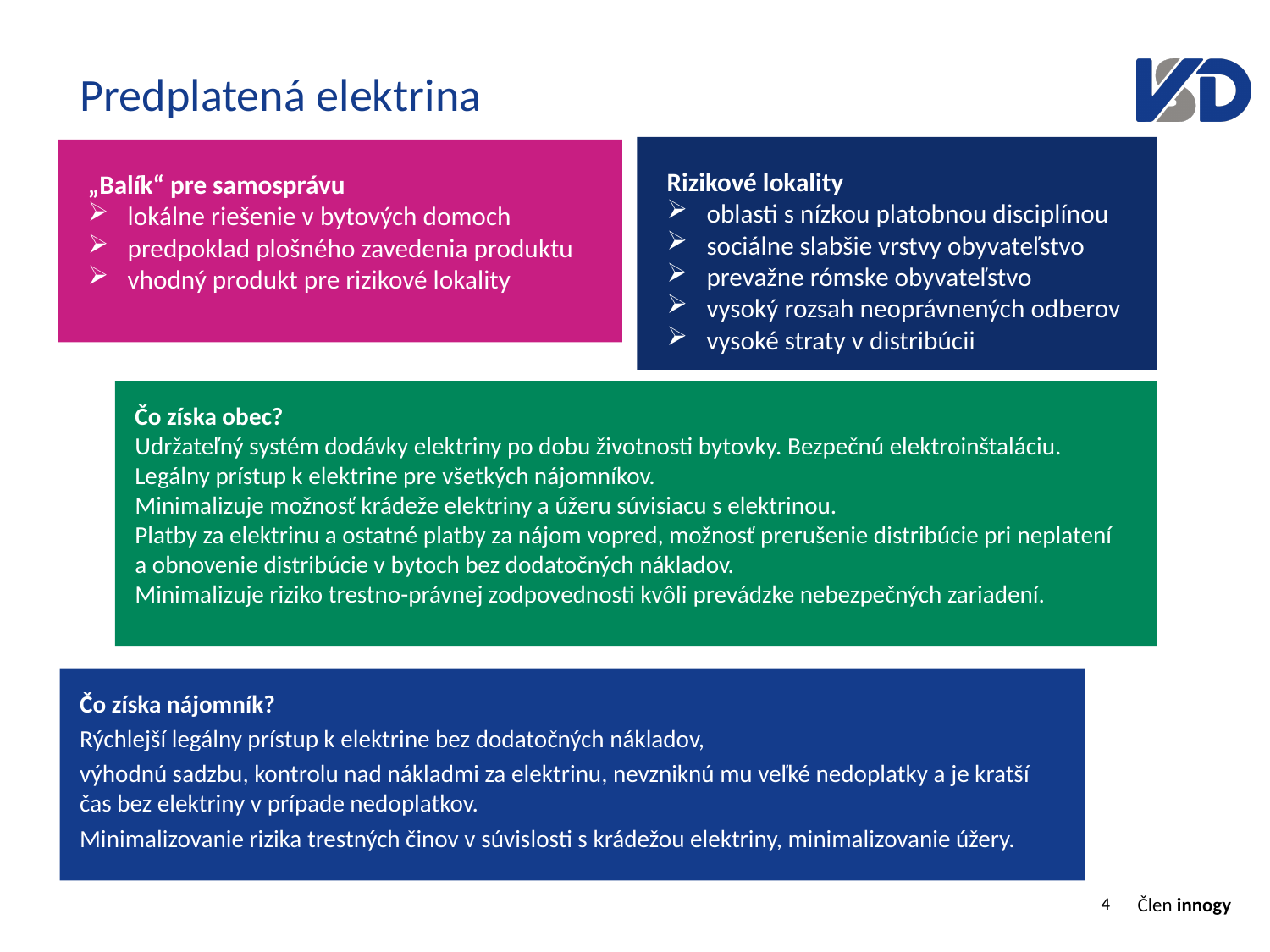

# Predplatená elektrina
Rizikové lokality
oblasti s nízkou platobnou disciplínou
sociálne slabšie vrstvy obyvateľstvo
prevažne rómske obyvateľstvo
vysoký rozsah neoprávnených odberov
vysoké straty v distribúcii
„Balík“ pre samosprávu
lokálne riešenie v bytových domoch
predpoklad plošného zavedenia produktu
vhodný produkt pre rizikové lokality
Čo získa obec?
Udržateľný systém dodávky elektriny po dobu životnosti bytovky. Bezpečnú elektroinštaláciu.
Legálny prístup k elektrine pre všetkých nájomníkov.
Minimalizuje možnosť krádeže elektriny a úžeru súvisiacu s elektrinou.
Platby za elektrinu a ostatné platby za nájom vopred, možnosť prerušenie distribúcie pri neplatení
a obnovenie distribúcie v bytoch bez dodatočných nákladov.
Minimalizuje riziko trestno-právnej zodpovednosti kvôli prevádzke nebezpečných zariadení.

Čo získa nájomník?
Rýchlejší legálny prístup k elektrine bez dodatočných nákladov,
výhodnú sadzbu, kontrolu nad nákladmi za elektrinu, nevzniknú mu veľké nedoplatky a je kratší čas bez elektriny v prípade nedoplatkov.
Minimalizovanie rizika trestných činov v súvislosti s krádežou elektriny, minimalizovanie úžery.

4